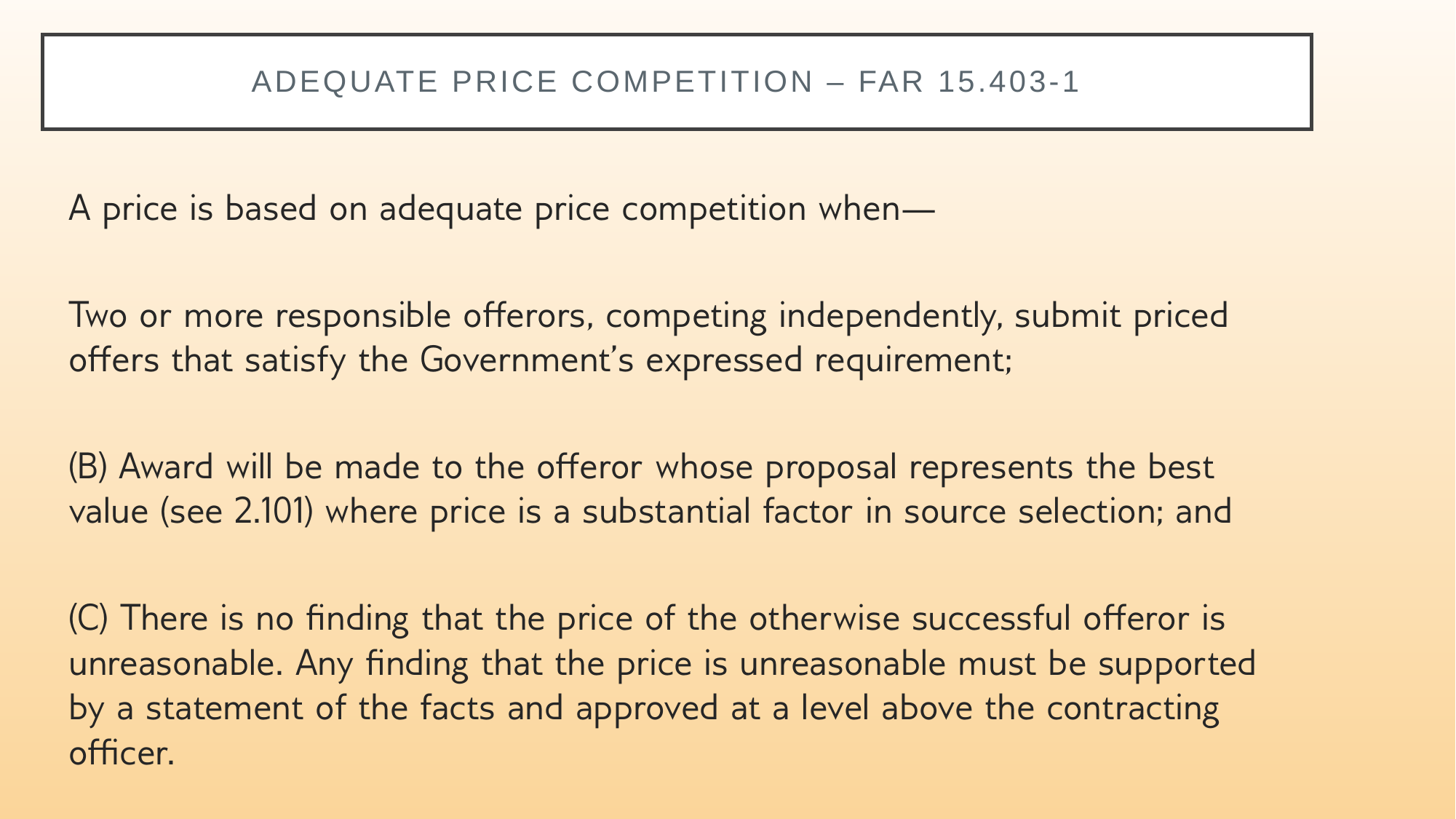

# Adequate Price competition – FAR 15.403-1
A price is based on adequate price competition when—

Two or more responsible offerors, competing independently, submit priced offers that satisfy the Government’s expressed requirement;

(B) Award will be made to the offeror whose proposal represents the best value (see 2.101) where price is a substantial factor in source selection; and

(C) There is no finding that the price of the otherwise successful offeror is unreasonable. Any finding that the price is unreasonable must be supported by a statement of the facts and approved at a level above the contracting officer.